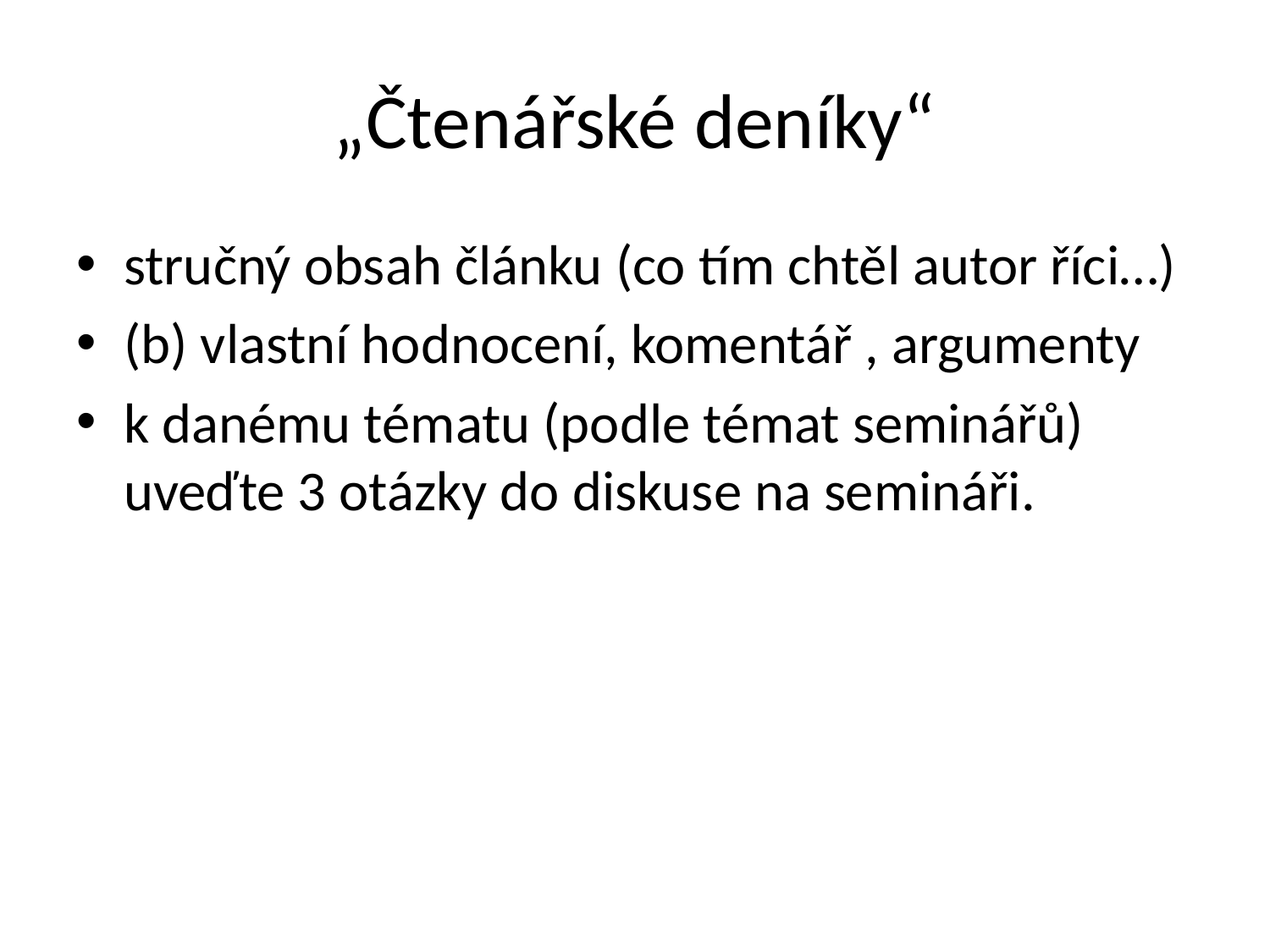

# „Čtenářské deníky“
stručný obsah článku (co tím chtěl autor říci…)
(b) vlastní hodnocení, komentář , argumenty
k danému tématu (podle témat seminářů) uveďte 3 otázky do diskuse na semináři.